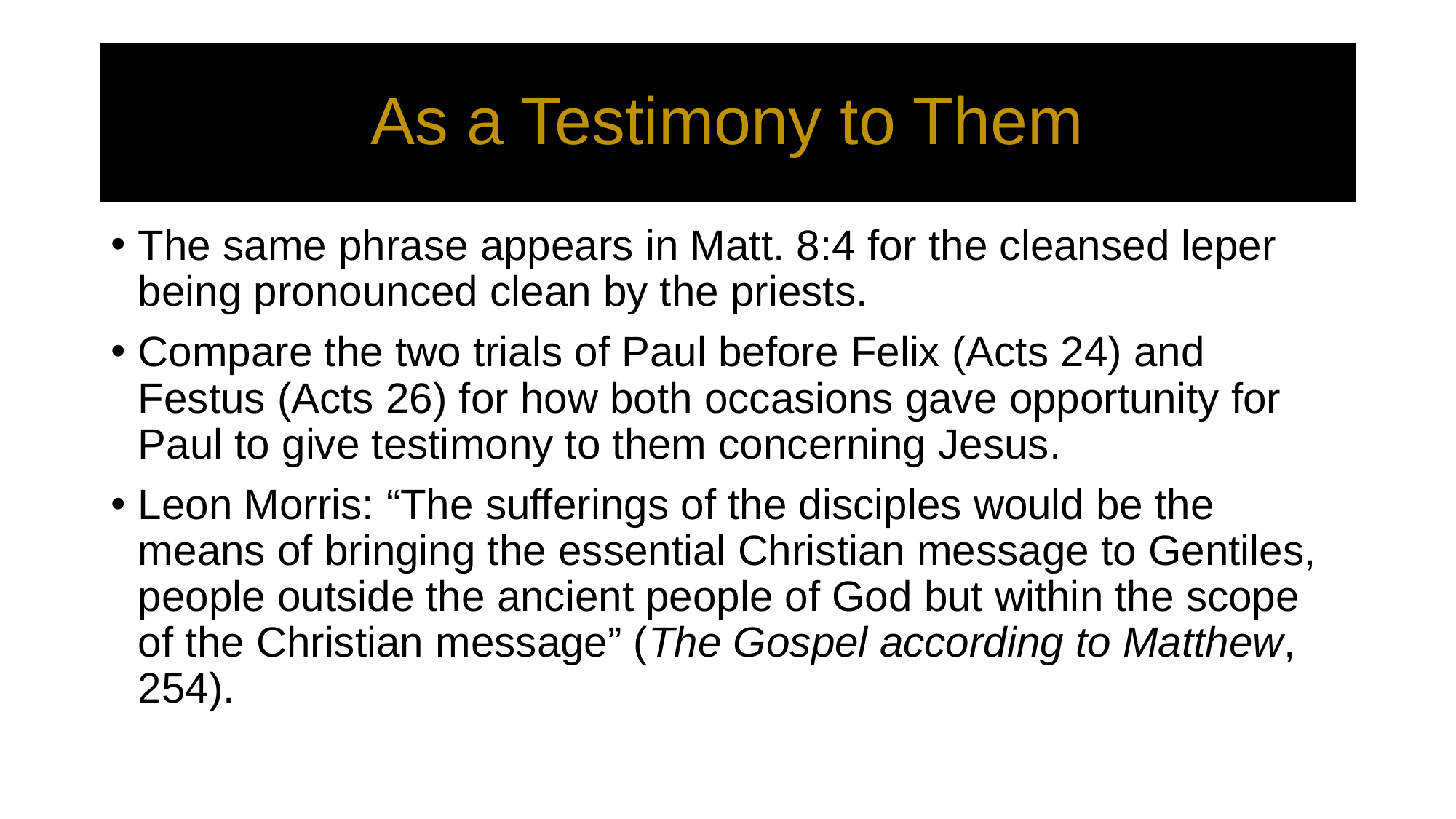

# As a Testimony to Them
The same phrase appears in Matt. 8:4 for the cleansed leper being pronounced clean by the priests.
Compare the two trials of Paul before Felix (Acts 24) and Festus (Acts 26) for how both occasions gave opportunity for Paul to give testimony to them concerning Jesus.
Leon Morris: “The sufferings of the disciples would be the means of bringing the essential Christian message to Gentiles, people outside the ancient people of God but within the scope of the Christian message” (The Gospel according to Matthew, 254).